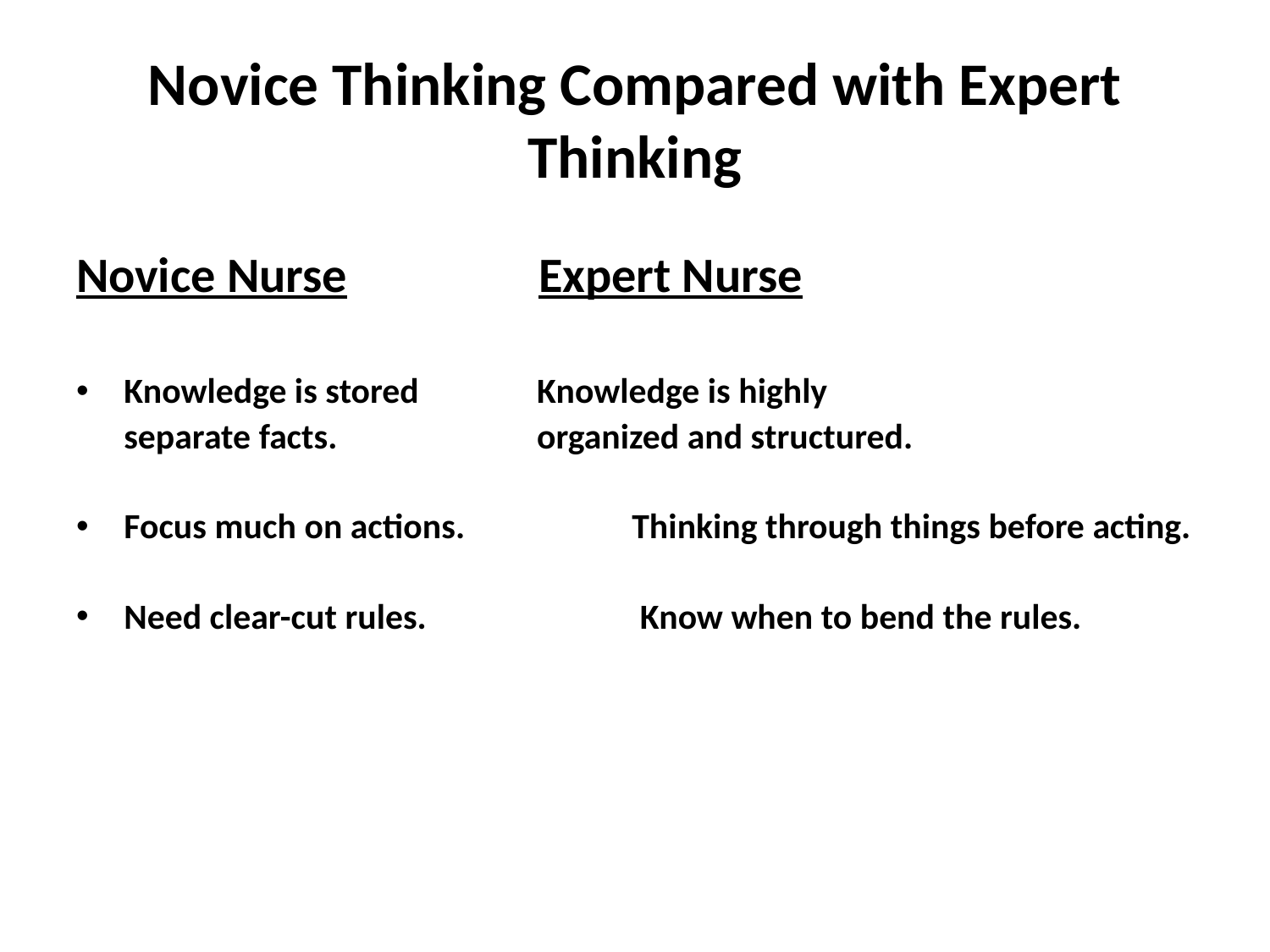

# Novice Thinking Compared with Expert Thinking
Novice Nurse		   Expert Nurse

Knowledge is stored       	    Knowledge is highly
	separate facts. 		    organized and structured.

Focus much on actions.          	Thinking through things before acting.

Need clear-cut rules.	   	 Know when to bend the rules.